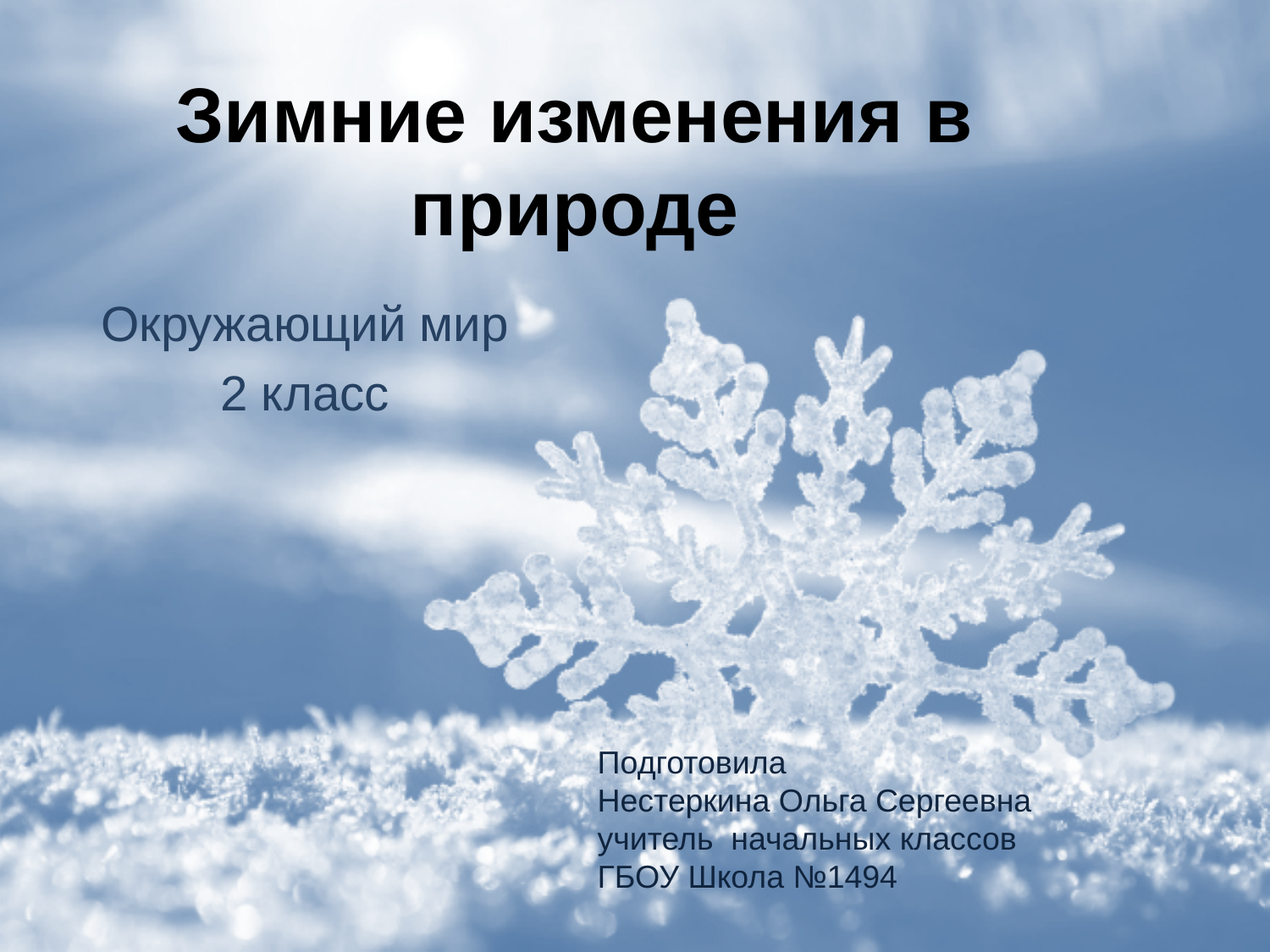

# Зимние изменения в природе
Окружающий мир
2 класс
Подготовила
Нестеркина Ольга Сергеевна
учитель  начальных классов
ГБОУ Школа №1494